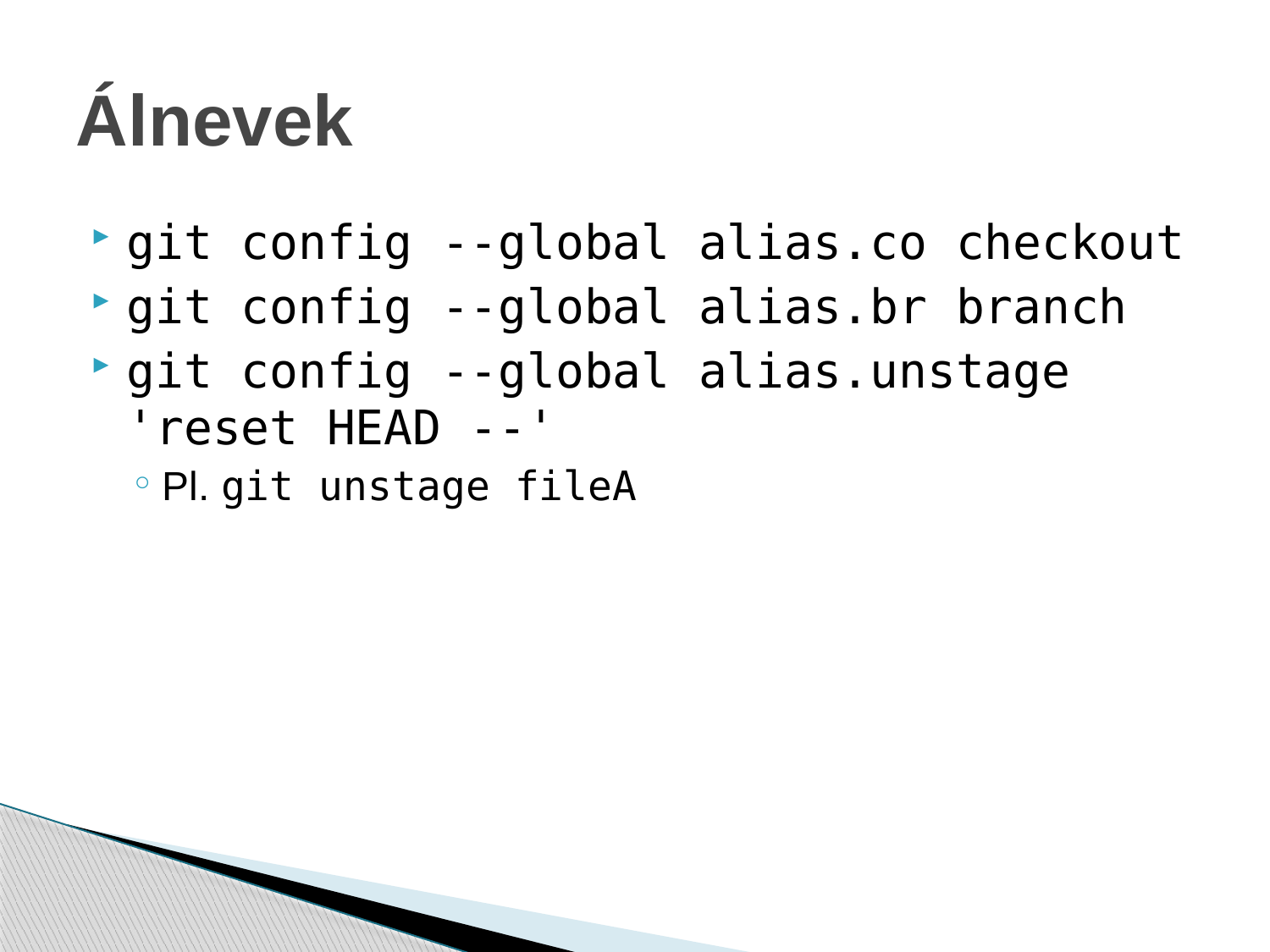

# Álnevek
git config --global alias.co checkout
git config --global alias.br branch
git config --global alias.unstage 'reset HEAD --'
Pl. git unstage fileA